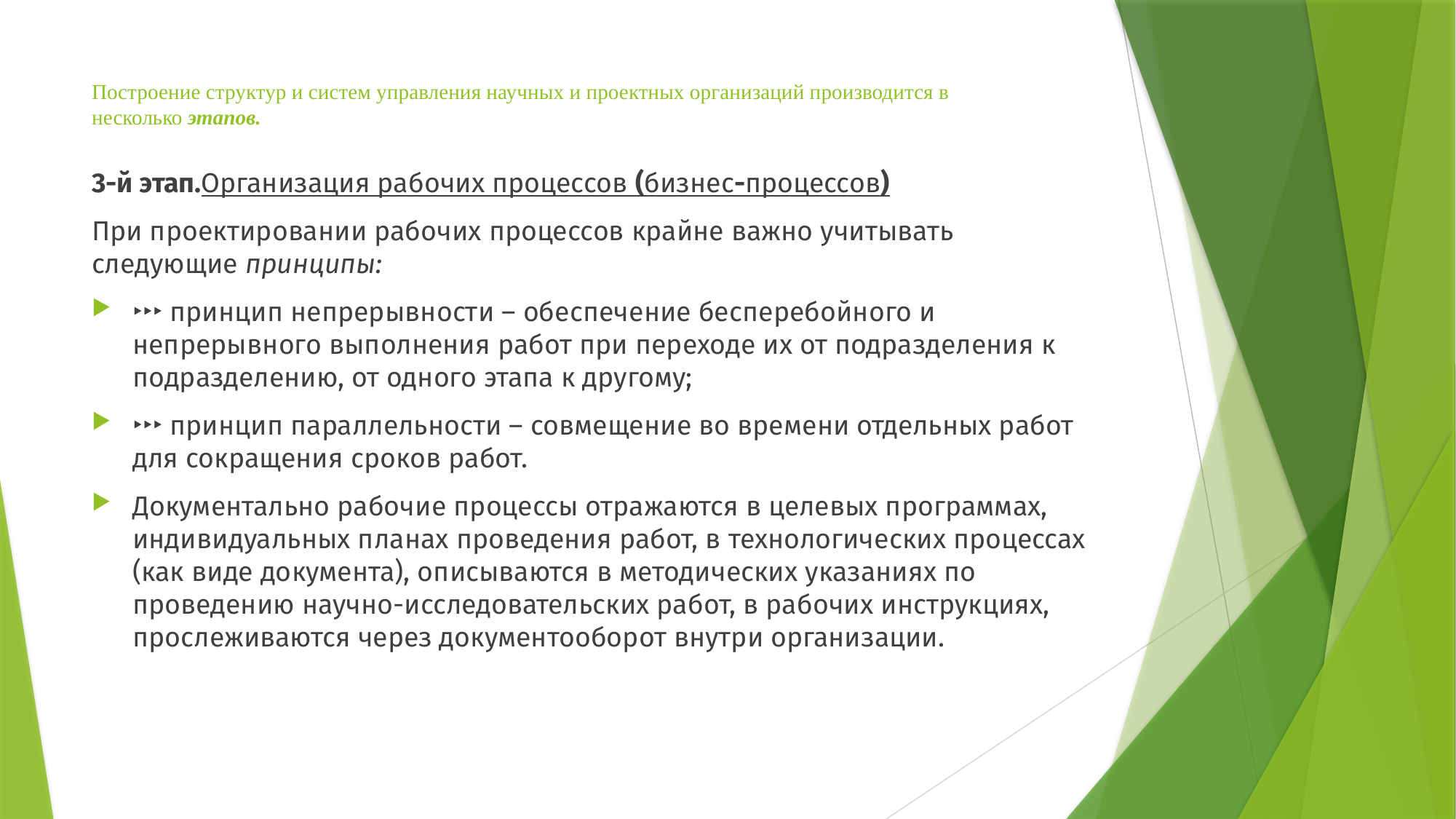

# Построение структур и систем управления научных и проектных организаций производится в несколько этапов.
3-й этап.Организация рабочих процессов (бизнес-процессов)
При проектировании рабочих процессов крайне важно учитывать следующие принципы:
‣‣‣ принцип непрерывности – обеспечение бесперебойного и непрерывного выполнения работ при переходе их от подразделения к подразделению, от одного этапа к другому;
‣‣‣ принцип параллельности – совмещение во времени отдельных работ для сокращения сроков работ.
Документально рабочие процессы отражаются в целевых программах, индивидуальных планах проведения работ, в технологических процессах (как виде документа), описываются в методических указаниях по проведению научно-исследовательских работ, в рабочих инструкциях, прослеживаются через документооборот внутри организации.